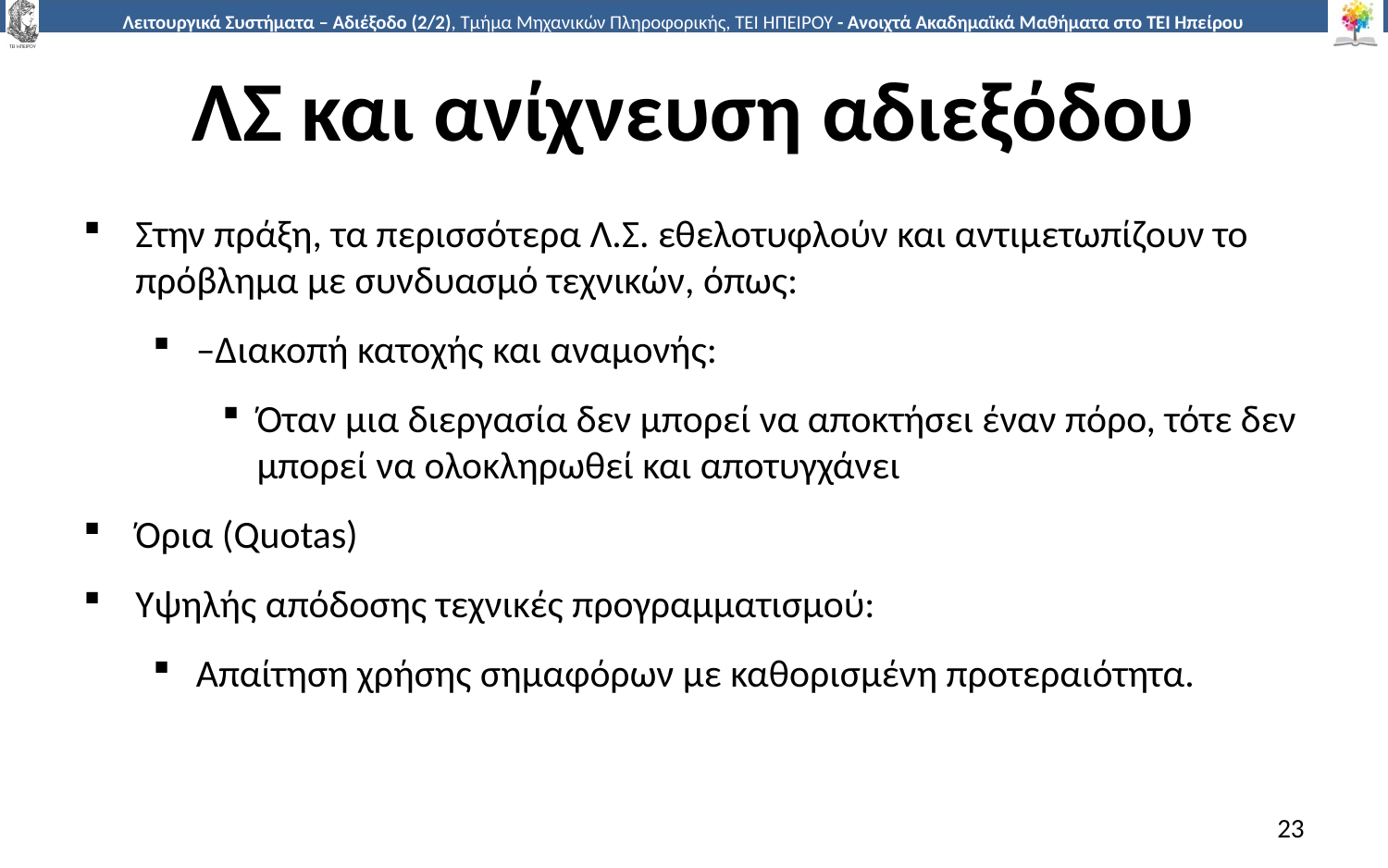

# ΛΣ και ανίχνευση αδιεξόδου
Στην πράξη, τα περισσότερα Λ.Σ. εθελοτυφλούν και αντιμετωπίζουν το πρόβλημα με συνδυασμό τεχνικών, όπως:
–Διακοπή κατοχής και αναμονής:
Όταν μια διεργασία δεν μπορεί να αποκτήσει έναν πόρο, τότε δεν μπορεί να ολοκληρωθεί και αποτυγχάνει
Όρια (Quotas)
Υψηλής απόδοσης τεχνικές προγραμματισμού:
Απαίτηση χρήσης σημαφόρων με καθορισμένη προτεραιότητα.
23